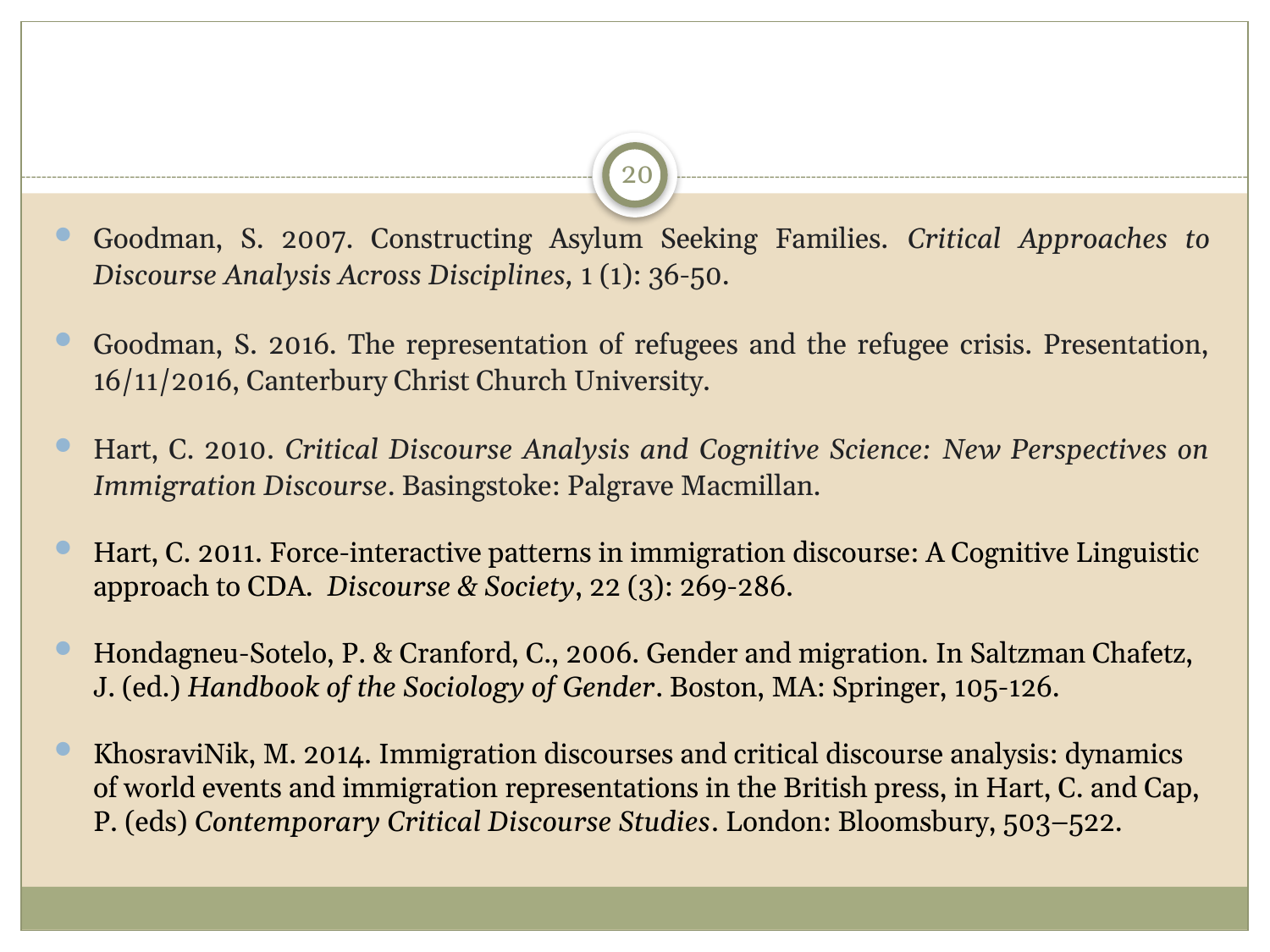

#
20
Goodman, S. 2007. Constructing Asylum Seeking Families. Critical Approaches to Discourse Analysis Across Disciplines, 1 (1): 36-50.
Goodman, S. 2016. The representation of refugees and the refugee crisis. Presentation, 16/11/2016, Canterbury Christ Church University.
Hart, C. 2010. Critical Discourse Analysis and Cognitive Science: New Perspectives on Immigration Discourse. Basingstoke: Palgrave Macmillan.
Hart, C. 2011. Force-interactive patterns in immigration discourse: A Cognitive Linguistic approach to CDA.  Discourse & Society, 22 (3): 269-286.
Hondagneu-Sotelo, P. & Cranford, C., 2006. Gender and migration. In Saltzman Chafetz, J. (ed.) Handbook of the Sociology of Gender. Boston, MA: Springer, 105-126.
KhosraviNik, M. 2014. Immigration discourses and critical discourse analysis: dynamics of world events and immigration representations in the British press, in Hart, C. and Cap, P. (eds) Contemporary Critical Discourse Studies. London: Bloomsbury, 503–522.